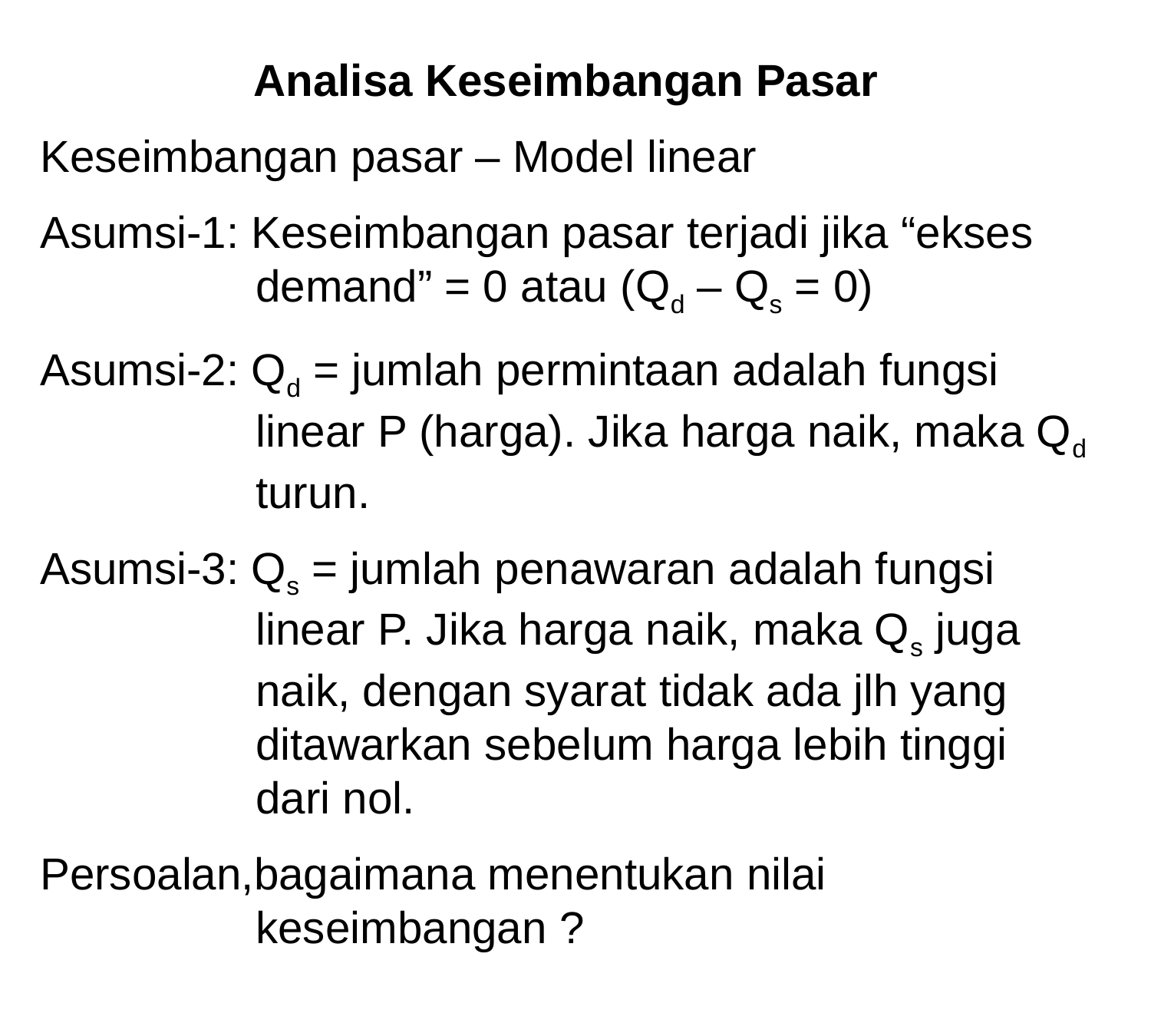

Analisa Keseimbangan Pasar
Keseimbangan pasar – Model linear
Asumsi-1: Keseimbangan pasar terjadi jika “ekses demand” = 0 atau (Qd – Qs = 0)
Asumsi-2: Qd = jumlah permintaan adalah fungsi linear P (harga). Jika harga naik, maka Qd turun.
Asumsi-3: Qs = jumlah penawaran adalah fungsi linear P. Jika harga naik, maka Qs juga naik, dengan syarat tidak ada jlh yang ditawarkan sebelum harga lebih tinggi dari nol.
Persoalan,bagaimana menentukan nilai keseimbangan ?